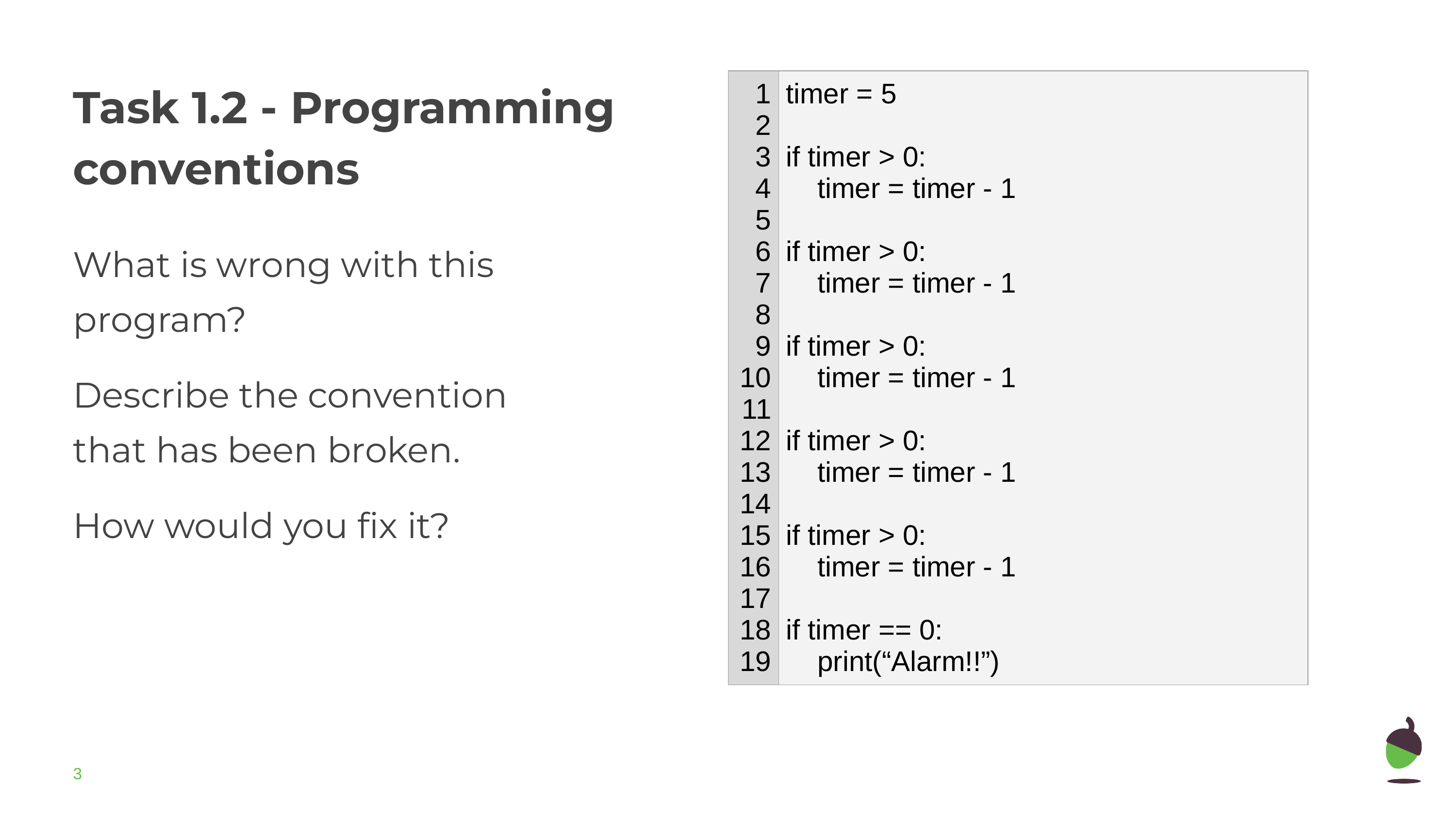

# Task 1.2 - Programming conventions
| 1 2 3 4 5 6 7 8 9 10 11 12 13 14 15 16 17 18 19 | timer = 5 if timer > 0: timer = timer - 1 if timer > 0: timer = timer - 1 if timer > 0: timer = timer - 1 if timer > 0: timer = timer - 1 if timer > 0: timer = timer - 1 if timer == 0: print(“Alarm!!”) |
| --- | --- |
What is wrong with this program?
Describe the convention that has been broken.
How would you fix it?
3